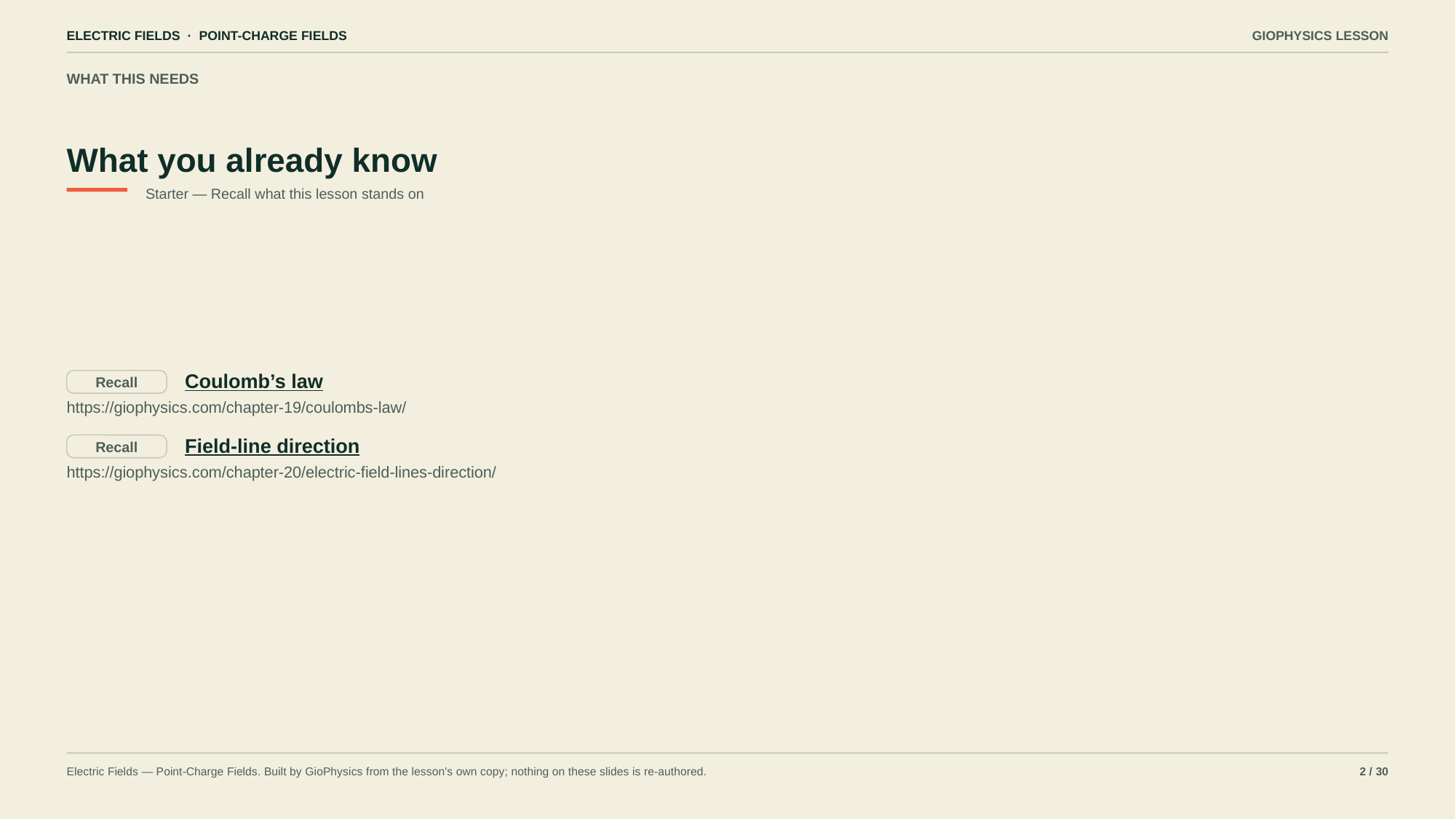

ELECTRIC FIELDS  ·  POINT-CHARGE FIELDS
GIOPHYSICS LESSON

WHAT THIS NEEDS
What you already know
Starter — Recall what this lesson stands on

Coulomb’s law

Recall
https://giophysics.com/chapter-19/coulombs-law/
Field-line direction

Recall
https://giophysics.com/chapter-20/electric-field-lines-direction/

Electric Fields — Point-Charge Fields. Built by GioPhysics from the lesson's own copy; nothing on these slides is re-authored.
2 / 30